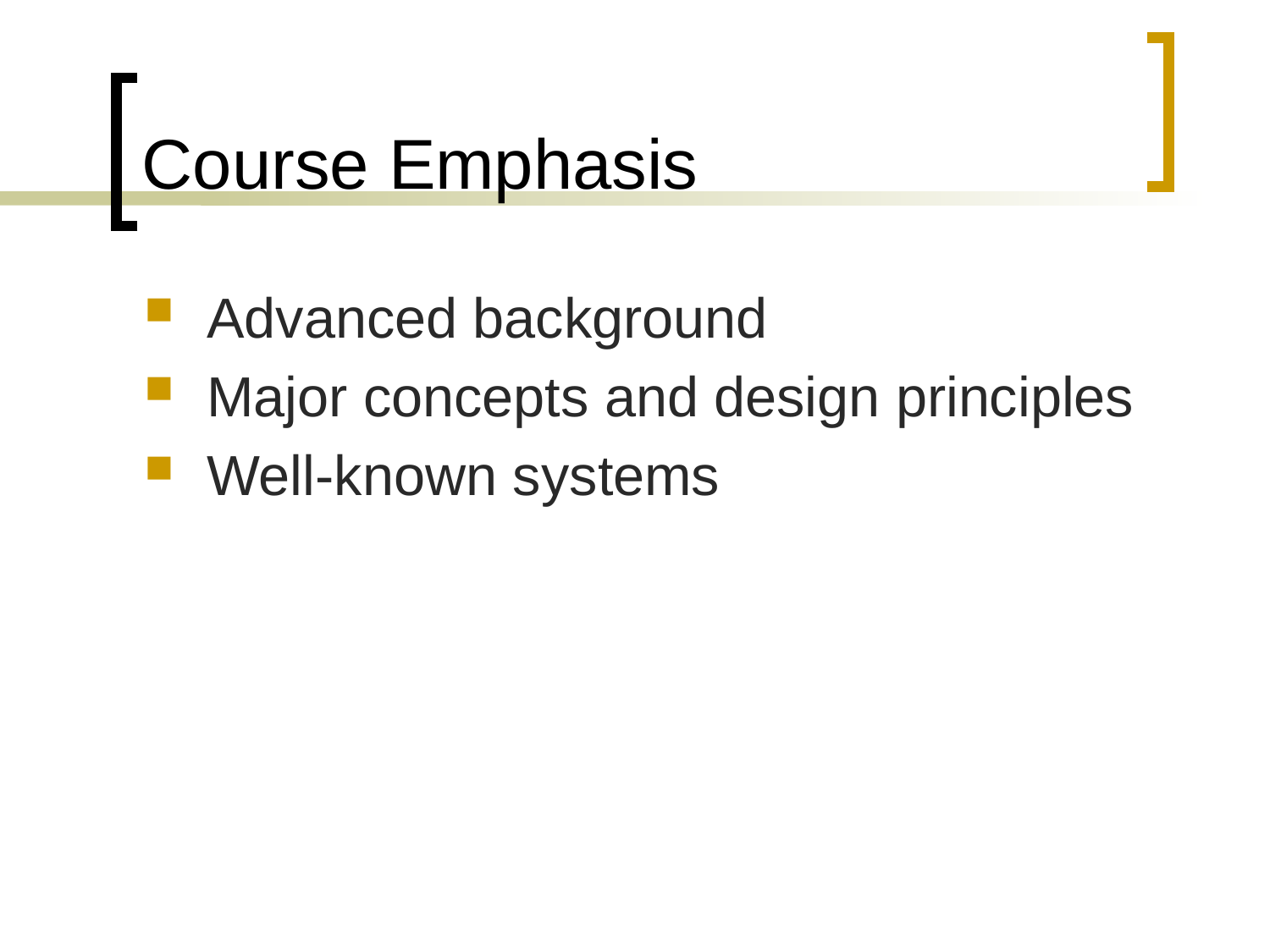

# Course Emphasis
Advanced background
Major concepts and design principles
Well-known systems